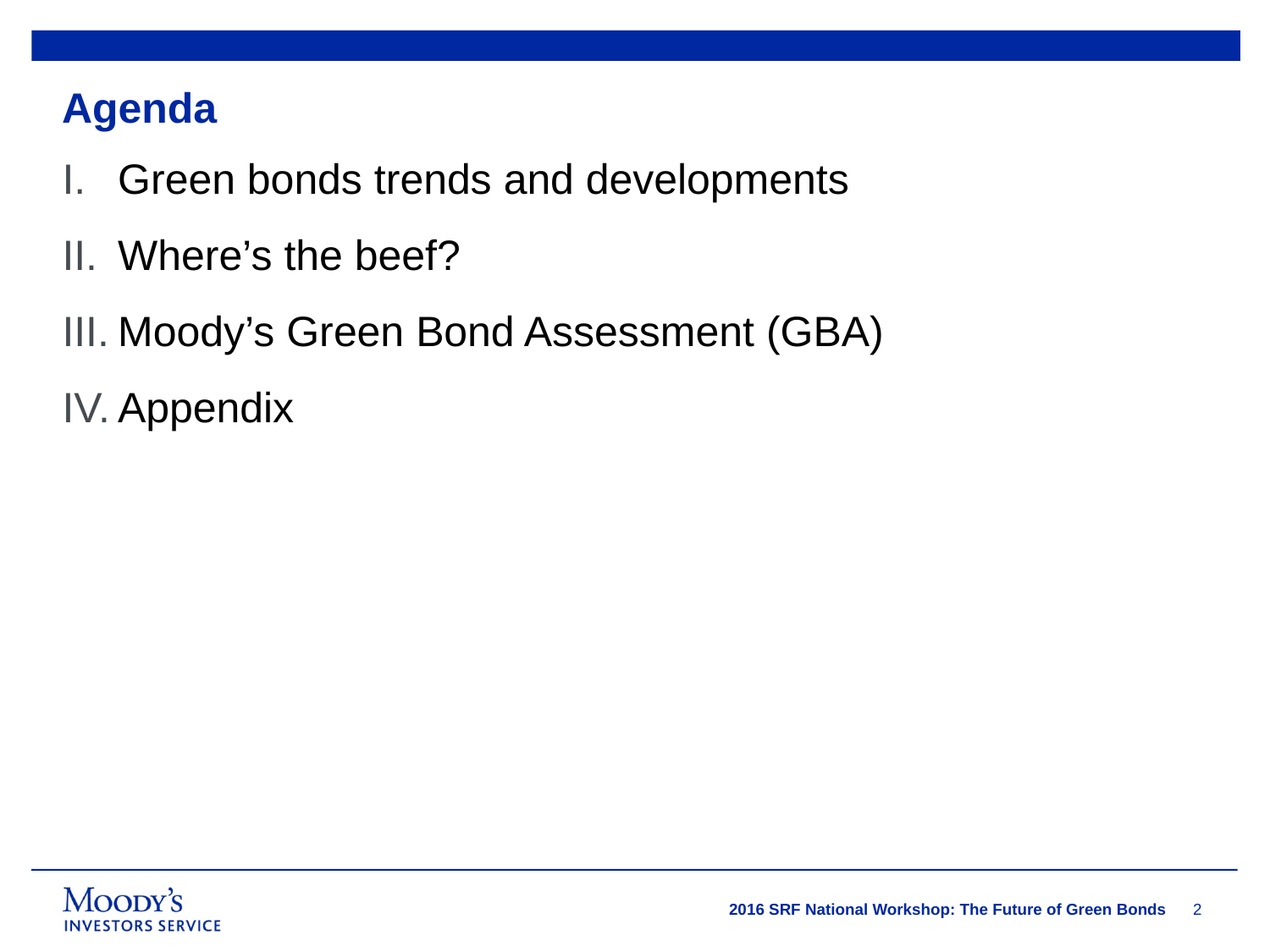

# Agenda
Green bonds trends and developments
Where’s the beef?
Moody’s Green Bond Assessment (GBA)
Appendix
2